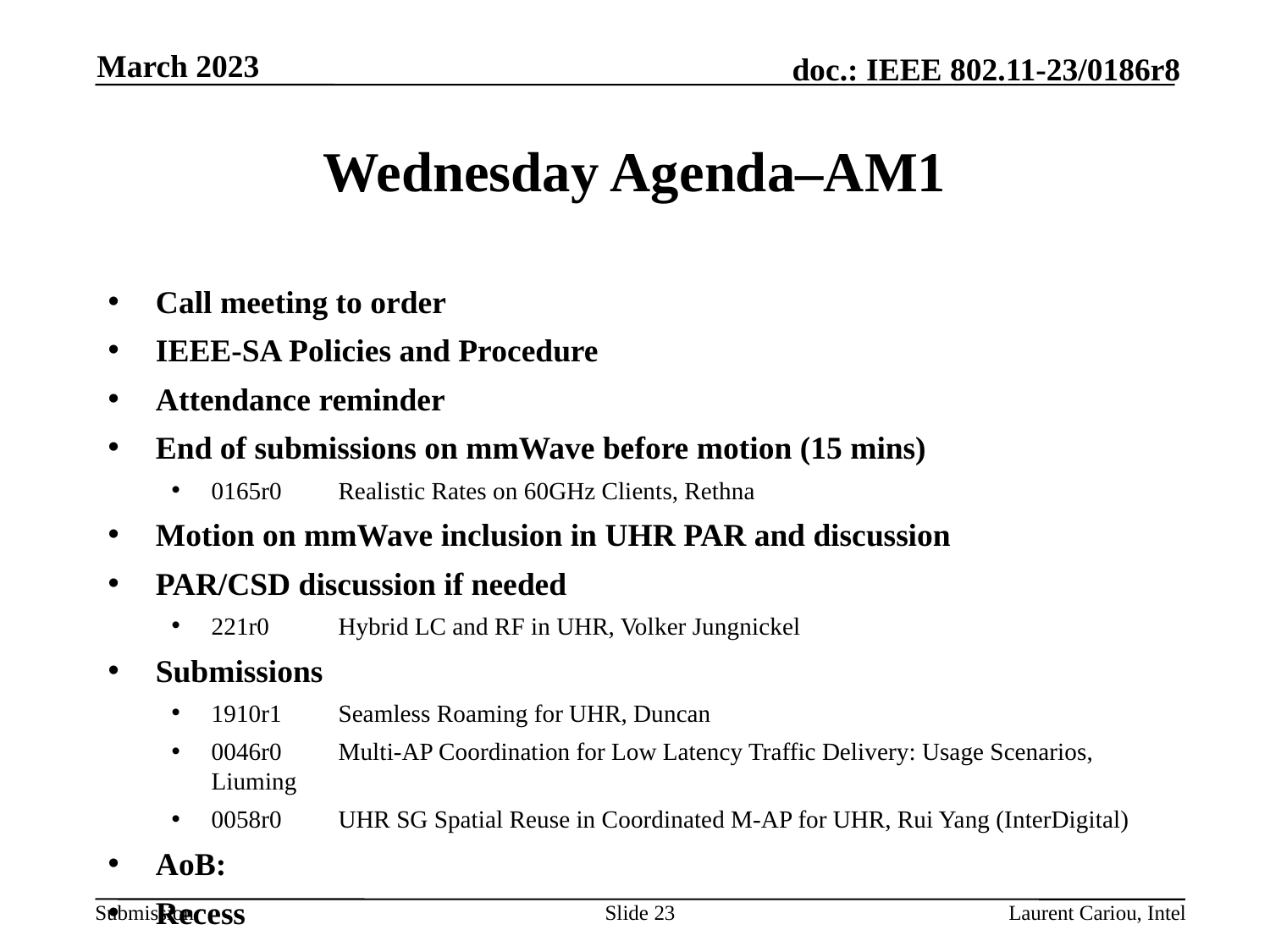

March 2023
# Wednesday Agenda–AM1
Call meeting to order
IEEE-SA Policies and Procedure
Attendance reminder
End of submissions on mmWave before motion (15 mins)
0165r0	Realistic Rates on 60GHz Clients, Rethna
Motion on mmWave inclusion in UHR PAR and discussion
PAR/CSD discussion if needed
221r0	Hybrid LC and RF in UHR, Volker Jungnickel
Submissions
1910r1	Seamless Roaming for UHR, Duncan
0046r0	Multi-AP Coordination for Low Latency Traffic Delivery: Usage Scenarios, Liuming
0058r0	UHR SG Spatial Reuse in Coordinated M-AP for UHR, Rui Yang (InterDigital)
AoB:
Recess
Slide 23
Laurent Cariou, Intel